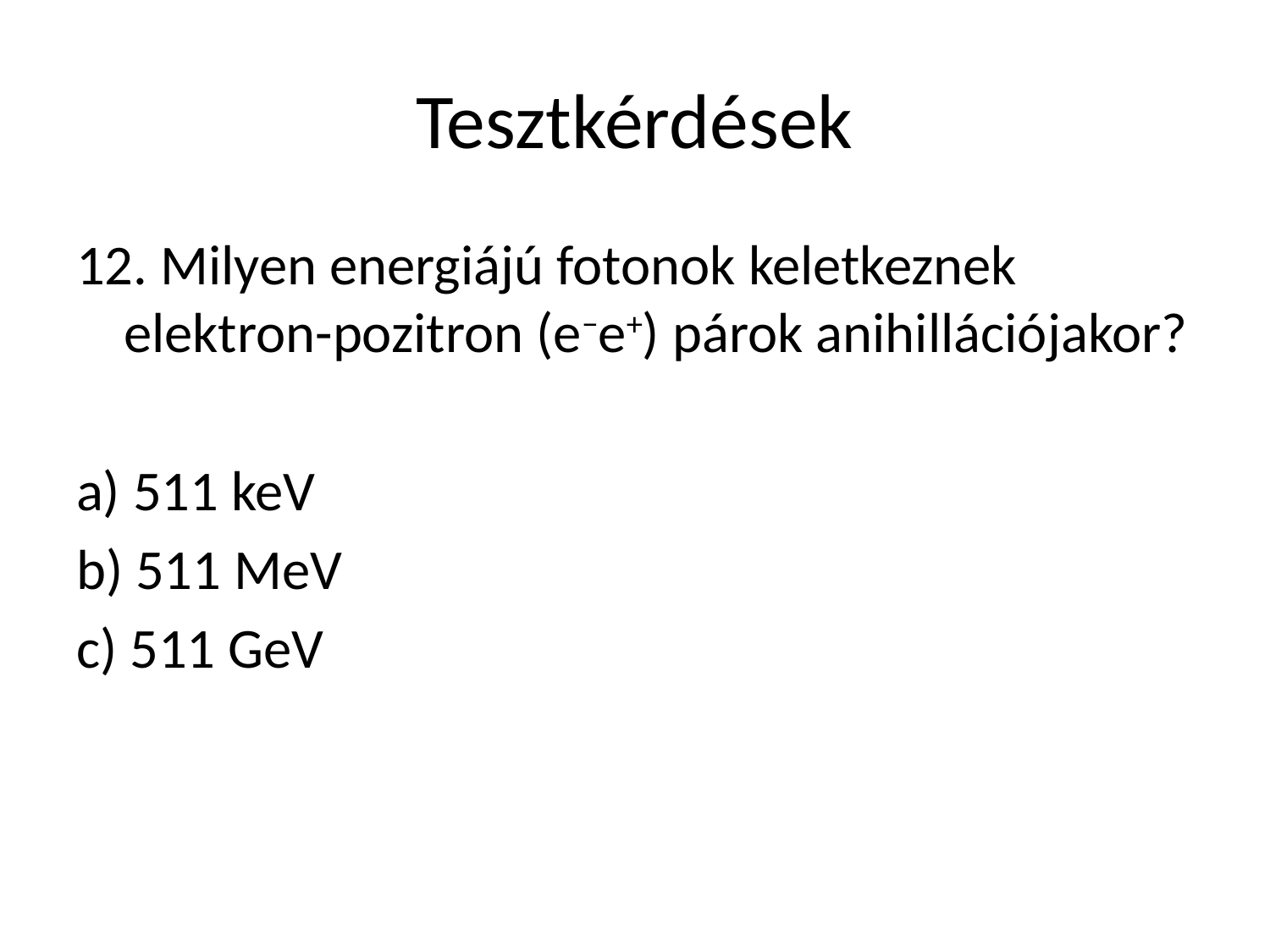

# Tesztkérdések
12. Milyen energiájú fotonok keletkeznek elektron-pozitron (e−e+) párok anihillációjakor?

a) 511 keV
b) 511 MeV
c) 511 GeV